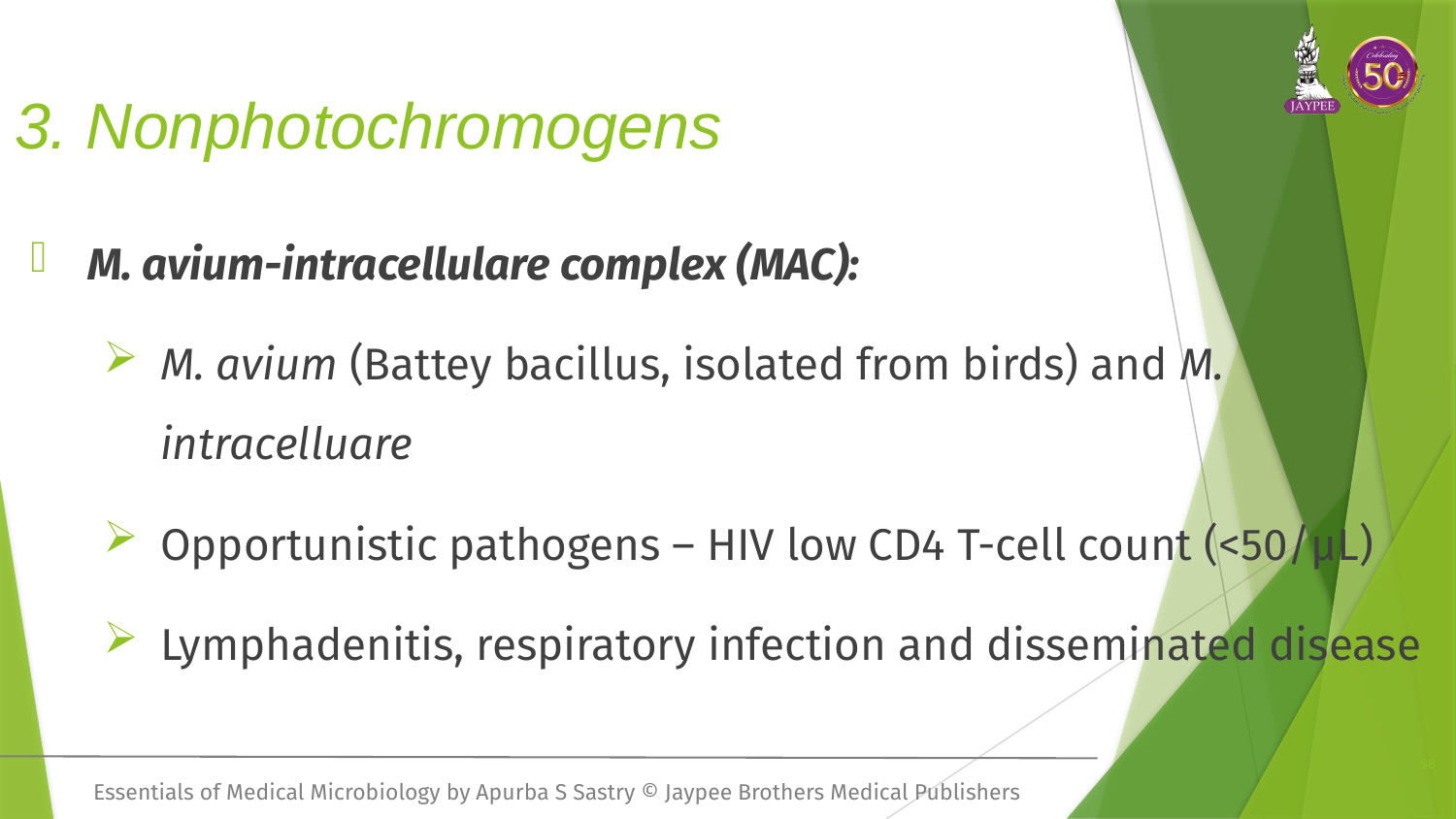

# 3. Nonphotochromogens
M. avium-intracellulare complex (MAC):
M. avium (Battey bacillus, isolated from birds) and M. intracelluare
Opportunistic pathogens – HIV low CD4 T-cell count (<50/μL)
Lymphadenitis, respiratory infection and disseminated disease
98